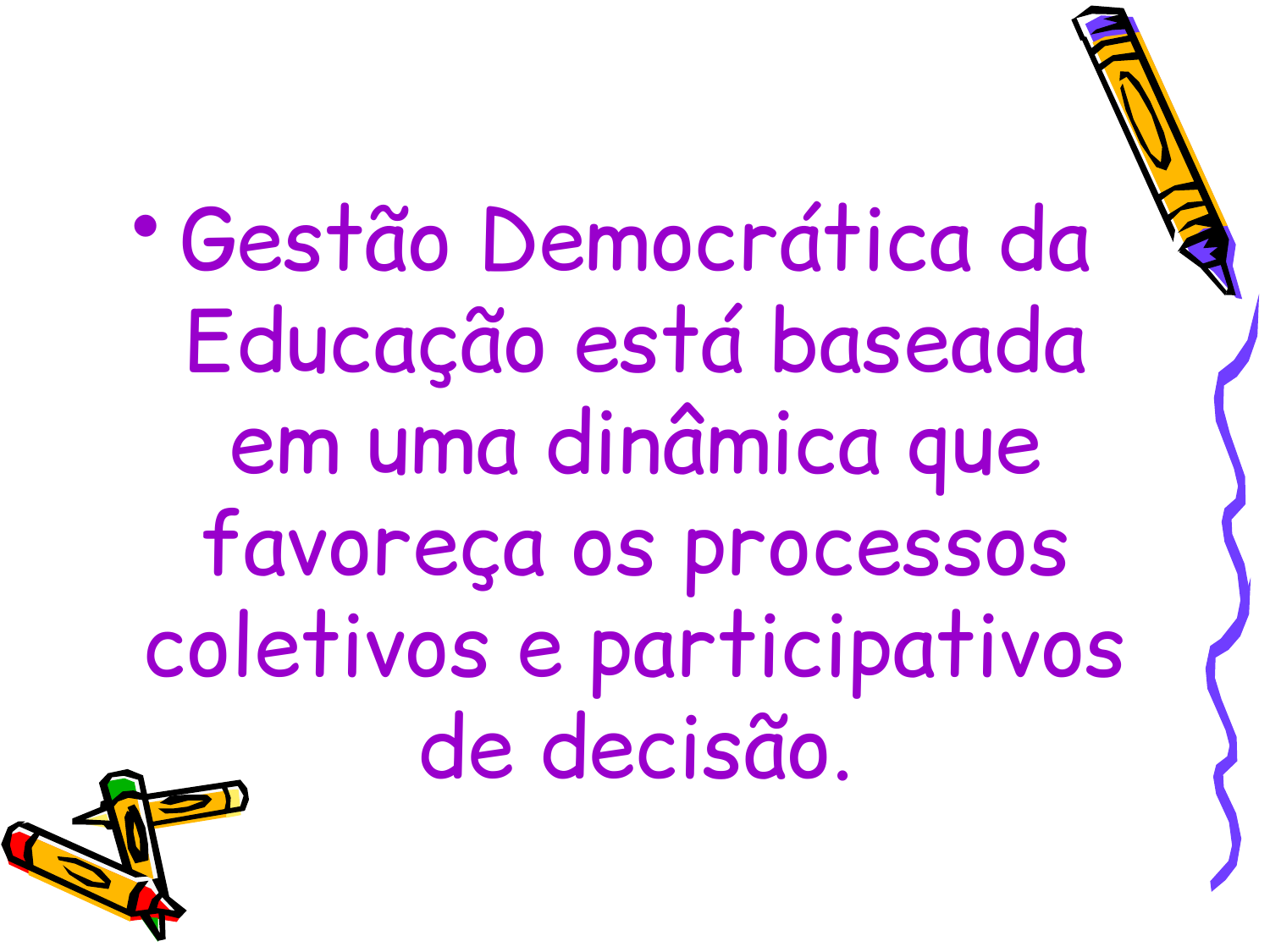

#
Gestão Democrática da Educação está baseada em uma dinâmica que favoreça os processos coletivos e participativos de decisão.